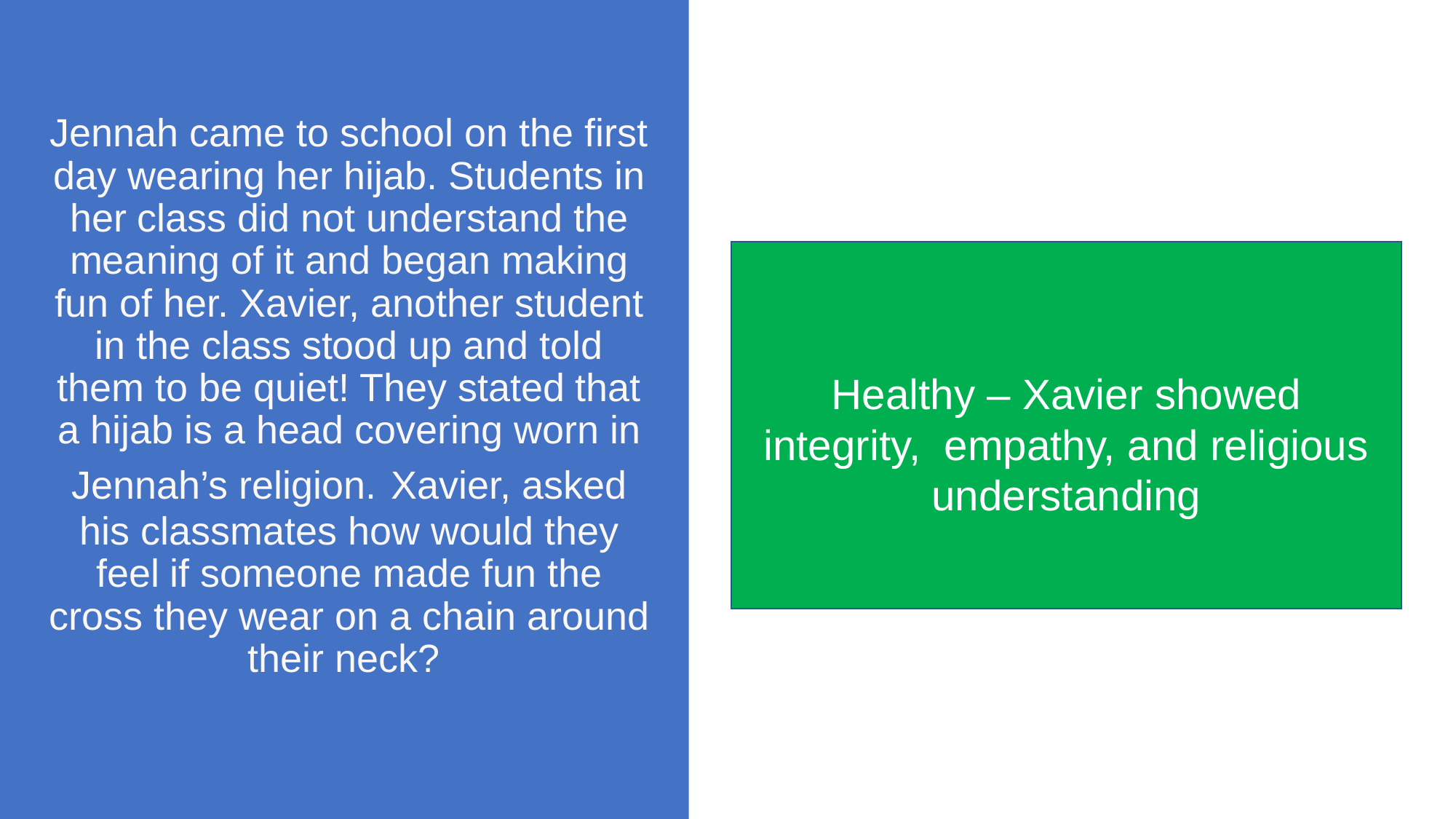

# Jennah came to school on the first day wearing her hijab. Students in her class did not understand the meaning of it and began making fun of her. Xavier, another student in the class stood up and told them to be quiet! They stated that a hijab is a head covering worn in Jennah’s religion. Xavier, asked his classmates how would they feel if someone made fun the cross they wear on a chain around their neck?

Healthy – Xavier showed integrity,  empathy, and religious understanding